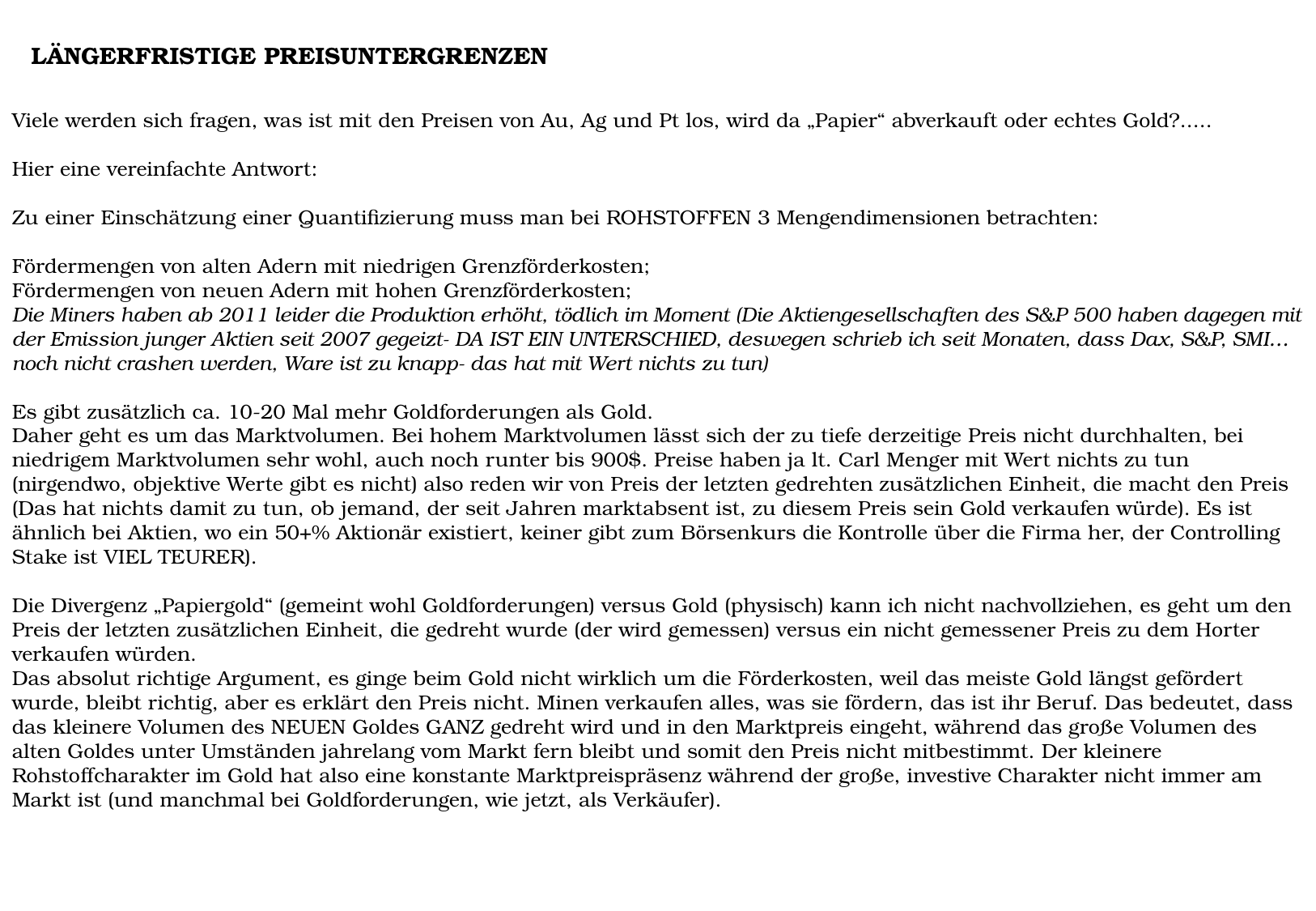

LÄNGERFRISTIGE PREISUNTERGRENZEN
Viele werden sich fragen, was ist mit den Preisen von Au, Ag und Pt los, wird da „Papier“ abverkauft oder echtes Gold?.....

Hier eine vereinfachte Antwort:

Zu einer Einschätzung einer Quantifizierung muss man bei ROHSTOFFEN 3 Mengendimensionen betrachten:

Fördermengen von alten Adern mit niedrigen Grenzförderkosten;
Fördermengen von neuen Adern mit hohen Grenzförderkosten;
Die Miners haben ab 2011 leider die Produktion erhöht, tödlich im Moment (Die Aktiengesellschaften des S&P 500 haben dagegen mit der Emission junger Aktien seit 2007 gegeizt- DA IST EIN UNTERSCHIED, deswegen schrieb ich seit Monaten, dass Dax, S&P, SMI…noch nicht crashen werden, Ware ist zu knapp- das hat mit Wert nichts zu tun)

Es gibt zusätzlich ca. 10-20 Mal mehr Goldforderungen als Gold.
Daher geht es um das Marktvolumen. Bei hohem Marktvolumen lässt sich der zu tiefe derzeitige Preis nicht durchhalten, bei niedrigem Marktvolumen sehr wohl, auch noch runter bis 900$. Preise haben ja lt. Carl Menger mit Wert nichts zu tun (nirgendwo, objektive Werte gibt es nicht) also reden wir von Preis der letzten gedrehten zusätzlichen Einheit, die macht den Preis (Das hat nichts damit zu tun, ob jemand, der seit Jahren marktabsent ist, zu diesem Preis sein Gold verkaufen würde). Es ist ähnlich bei Aktien, wo ein 50+% Aktionär existiert, keiner gibt zum Börsenkurs die Kontrolle über die Firma her, der Controlling Stake ist VIEL TEURER).

Die Divergenz „Papiergold“ (gemeint wohl Goldforderungen) versus Gold (physisch) kann ich nicht nachvollziehen, es geht um den Preis der letzten zusätzlichen Einheit, die gedreht wurde (der wird gemessen) versus ein nicht gemessener Preis zu dem Horter verkaufen würden.
Das absolut richtige Argument, es ginge beim Gold nicht wirklich um die Förderkosten, weil das meiste Gold längst gefördert wurde, bleibt richtig, aber es erklärt den Preis nicht. Minen verkaufen alles, was sie fördern, das ist ihr Beruf. Das bedeutet, dass das kleinere Volumen des NEUEN Goldes GANZ gedreht wird und in den Marktpreis eingeht, während das große Volumen des alten Goldes unter Umständen jahrelang vom Markt fern bleibt und somit den Preis nicht mitbestimmt. Der kleinere Rohstoffcharakter im Gold hat also eine konstante Marktpreispräsenz während der große, investive Charakter nicht immer am Markt ist (und manchmal bei Goldforderungen, wie jetzt, als Verkäufer).